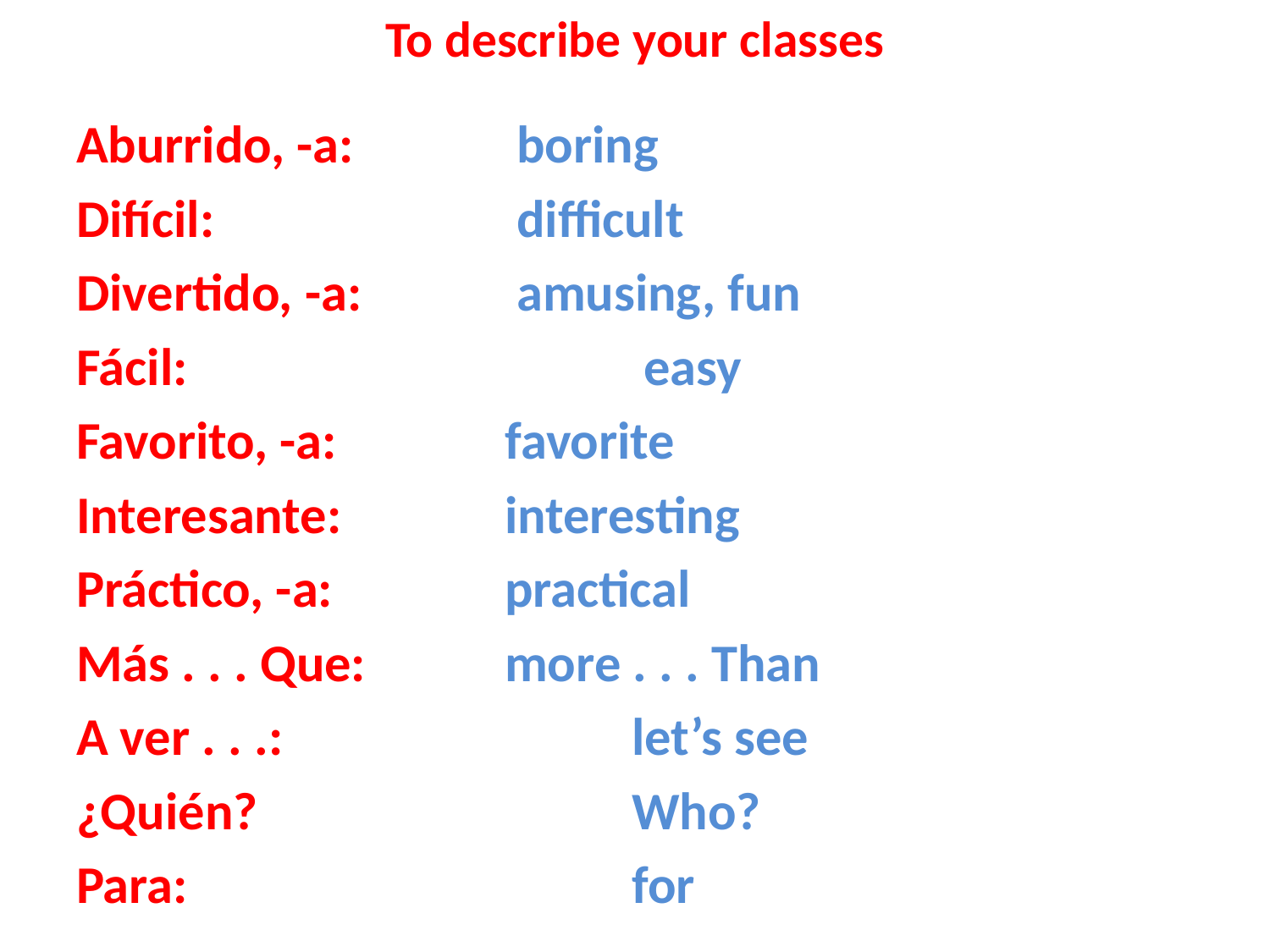

# To describe your classes
Aburrido, -a:		 boring
Difícil:			 difficult
Divertido, -a:		 amusing, fun
Fácil:				 easy
Favorito, -a:		favorite
Interesante:		interesting
Práctico, -a:		practical
Más . . . Que:		more . . . Than
A ver . . .:		 	let’s see
¿Quién? 			Who?
Para: 				for